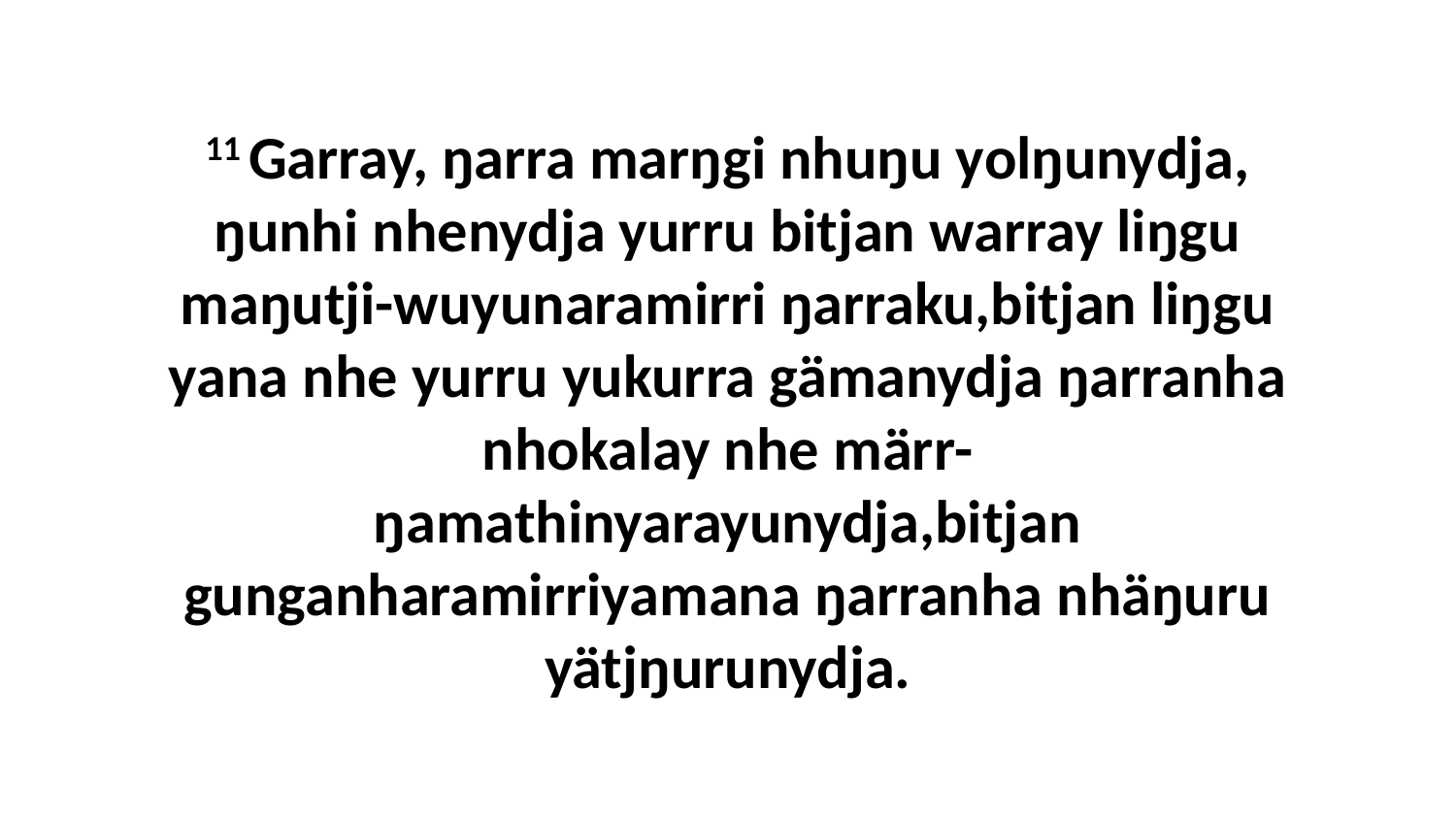

11 Garray, ŋarra marŋgi nhuŋu yolŋunydja, ŋunhi nhenydja yurru bitjan warray liŋgu maŋutji-wuyunaramirri ŋarraku,bitjan liŋgu yana nhe yurru yukurra gämanydja ŋarranha nhokalay nhe märr-ŋamathinyarayunydja,bitjan gunganharamirriyamana ŋarranha nhäŋuru yätjŋurunydja.